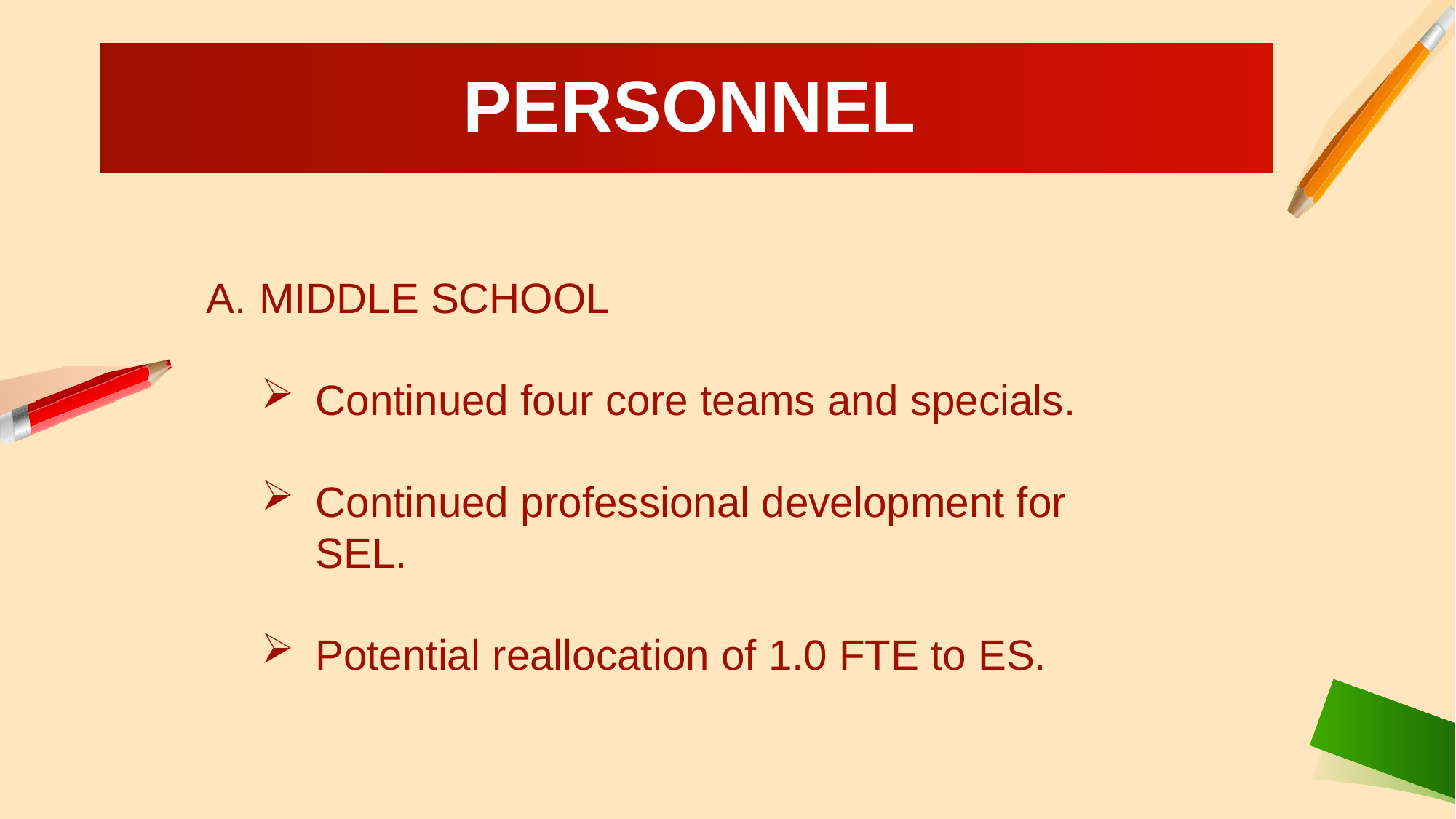

PERSONNEL
 MIDDLE SCHOOL

Continued four core teams and specials.

Continued professional development for SEL.

Potential reallocation of 1.0 FTE to ES.